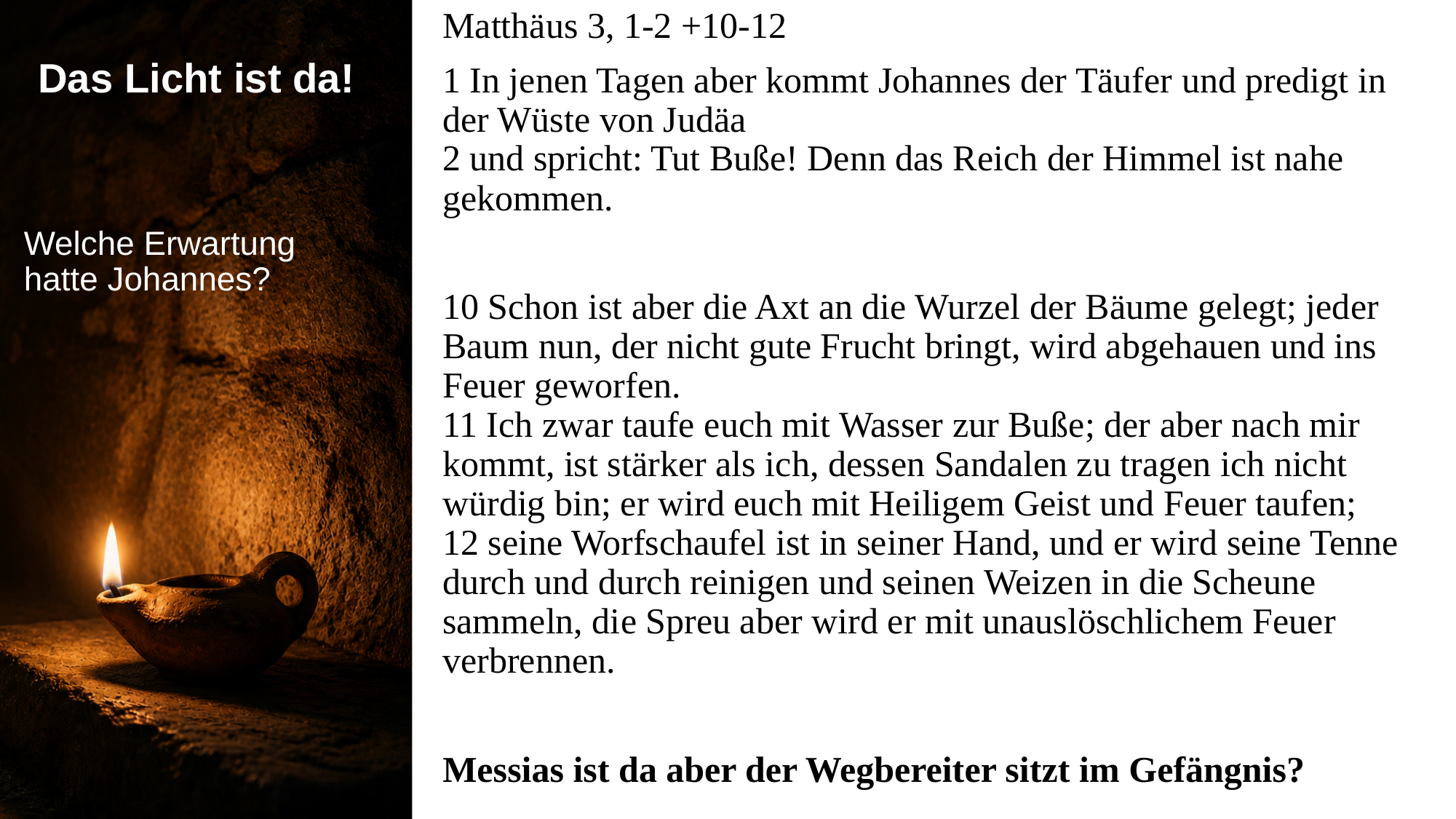

Matthäus 3, 1-2 +10-12
1 In jenen Tagen aber kommt Johannes der Täufer und predigt in der Wüste von Judäa 
2 und spricht: Tut Buße! Denn das Reich der Himmel ist nahe gekommen.

10 Schon ist aber die Axt an die Wurzel der Bäume gelegt; jeder Baum nun, der nicht gute Frucht bringt, wird abgehauen und ins Feuer geworfen. 
11 Ich zwar taufe euch mit Wasser zur Buße; der aber nach mir kommt, ist stärker als ich, dessen Sandalen zu tragen ich nicht würdig bin; er wird euch mit Heiligem Geist und Feuer taufen;
12 seine Worfschaufel ist in seiner Hand, und er wird seine Tenne durch und durch reinigen und seinen Weizen in die Scheune sammeln, die Spreu aber wird er mit unauslöschlichem Feuer verbrennen.

Messias ist da aber der Wegbereiter sitzt im Gefängnis?
# Das Licht ist da!
Welche Erwartung hatte Johannes?